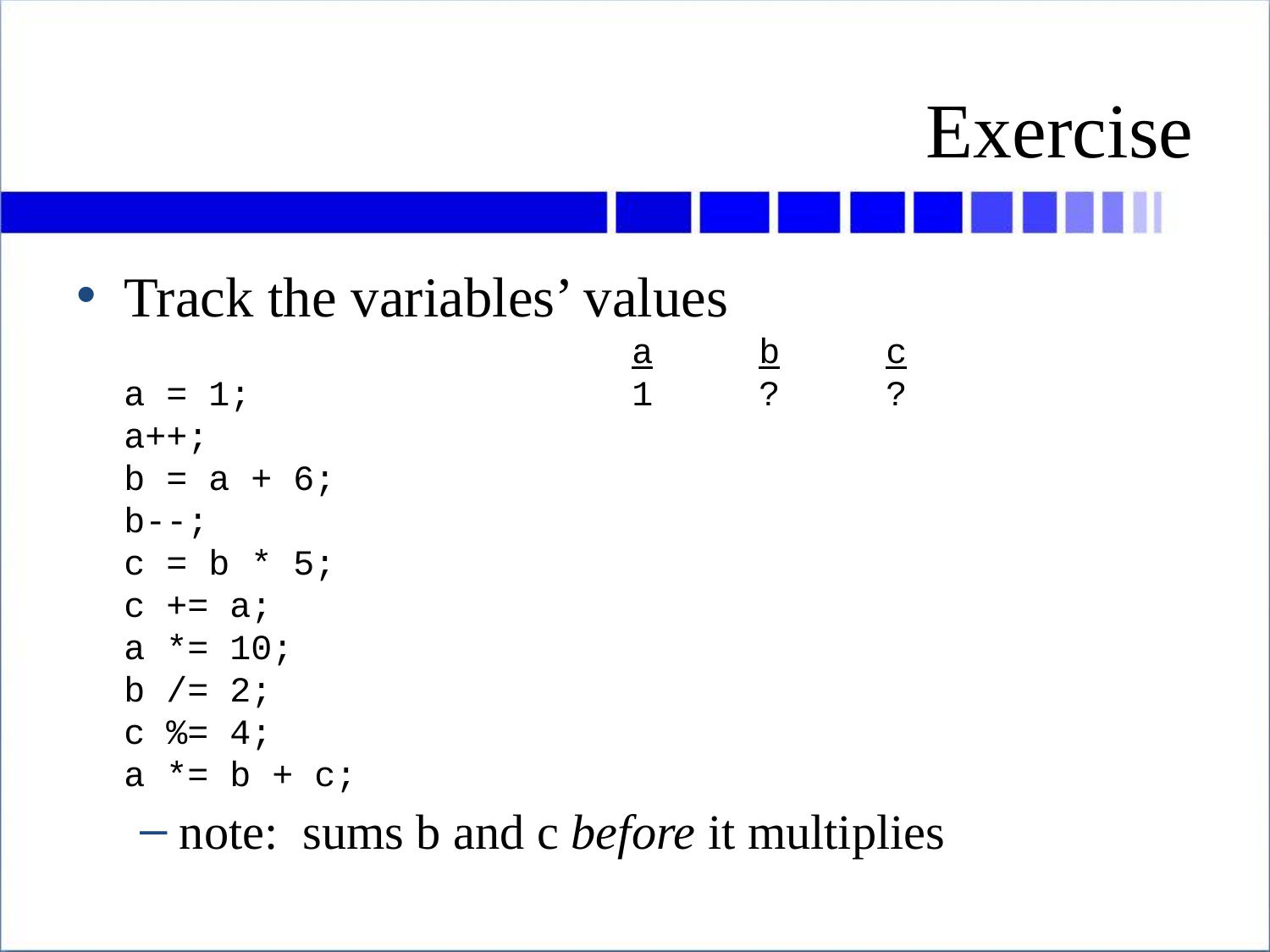

# Exercise
Track the variables’ values
					a	b	c
	a = 1;			1	?	?
	a++;
	b = a + 6;
	b--;
	c = b * 5;
	c += a;
	a *= 10;
	b /= 2;
	c %= 4;
	a *= b + c;
note:  sums b and c before it multiplies